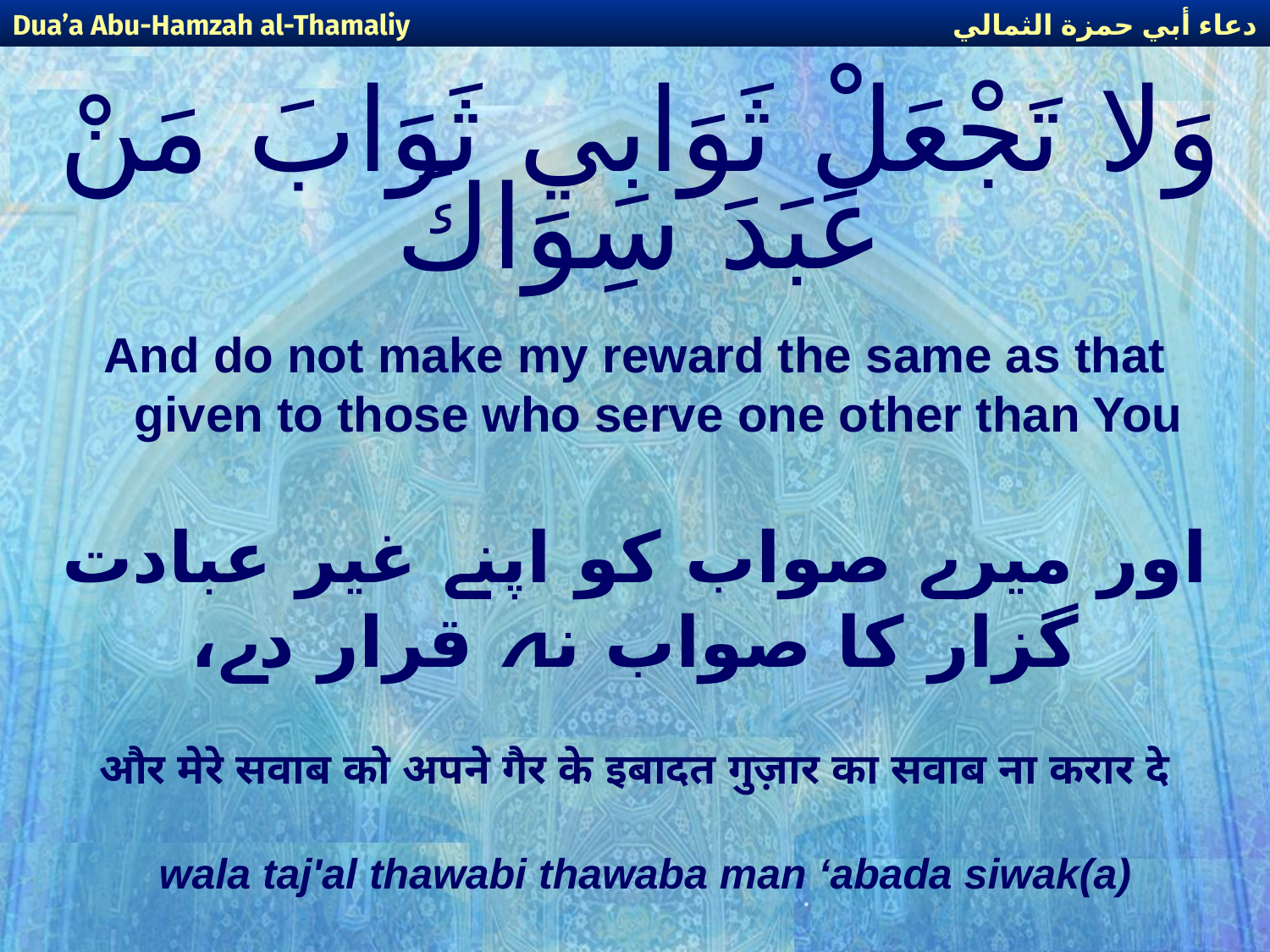

دعاء أبي حمزة الثمالي
Dua’a Abu-Hamzah al-Thamaliy
# وَلا تَجْعَلْ ثَوَابِي ثَوَابَ مَنْ عَبَدَ سِوَاكَ
And do not make my reward the same as that given to those who serve one other than You
اور میرے صواب کو اپنے غیر عبادت گزار کا صواب نہ قرار دے،
और मेरे सवाब को अपने गैर के इबादत गुज़ार का सवाब ना करार दे
wala taj'al thawabi thawaba man ‘abada siwak(a)